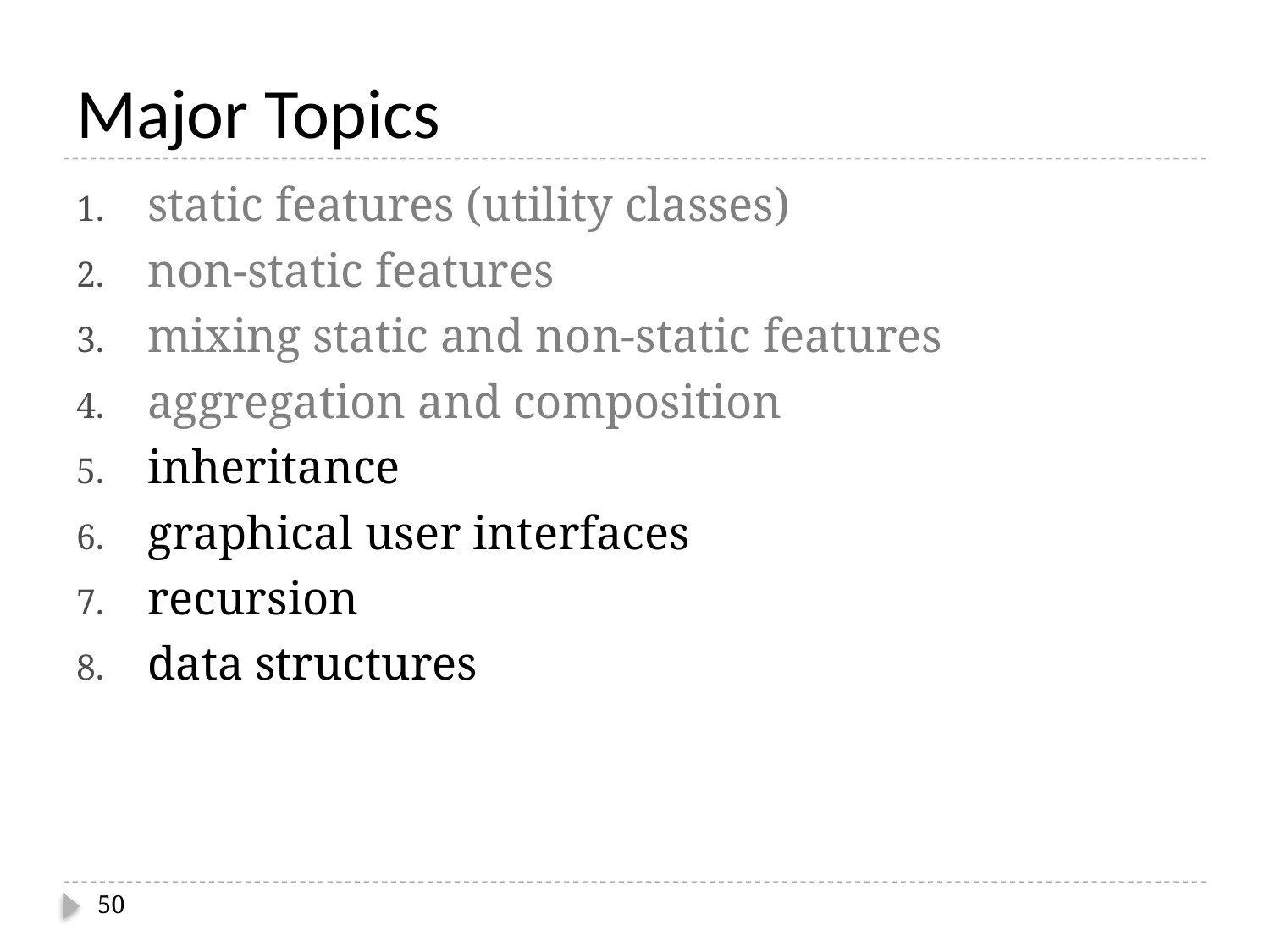

# Major Topics
static features (utility classes)
non-static features
mixing static and non-static features
aggregation and composition
inheritance
graphical user interfaces
recursion
data structures
50